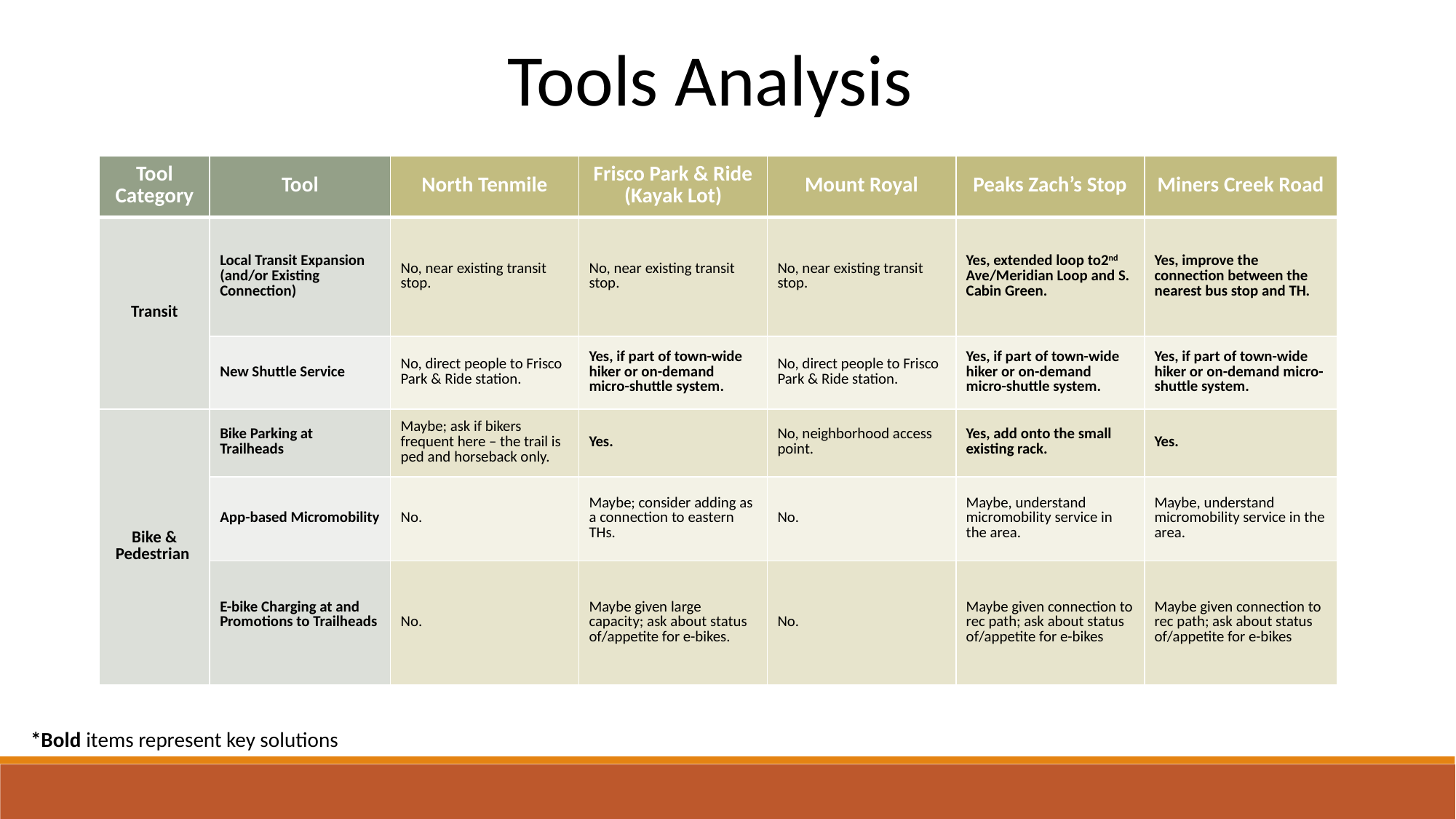

Tools Analysis
| Tool Category | Tool | North Tenmile | Frisco Park & Ride (Kayak Lot) | Mount Royal | Peaks Zach’s Stop | Miners Creek Road |
| --- | --- | --- | --- | --- | --- | --- |
| Transit | Local Transit Expansion (and/or Existing Connection) | No, near existing transit stop. | No, near existing transit stop. | No, near existing transit stop. | Yes, extended loop to2nd Ave/Meridian Loop and S. Cabin Green. | Yes, improve the connection between the nearest bus stop and TH. |
|  | New Shuttle Service | No, direct people to Frisco Park & Ride station. | Yes, if part of town-wide hiker or on-demand micro-shuttle system. | No, direct people to Frisco Park & Ride station. | Yes, if part of town-wide hiker or on-demand micro-shuttle system. | Yes, if part of town-wide hiker or on-demand micro-shuttle system. |
| Bike & Pedestrian | Bike Parking at Trailheads | Maybe; ask if bikers frequent here – the trail is ped and horseback only. | Yes. | No, neighborhood access point. | Yes, add onto the small existing rack. | Yes. |
|  | App-based Micromobility | No. | Maybe; consider adding as a connection to eastern THs. | No. | Maybe, understand micromobility service in the area. | Maybe, understand micromobility service in the area. |
|  | E-bike Charging at and Promotions to Trailheads | No. | Maybe given large capacity; ask about status of/appetite for e-bikes. | No. | Maybe given connection to rec path; ask about status of/appetite for e-bikes | Maybe given connection to rec path; ask about status of/appetite for e-bikes |
*Bold items represent key solutions